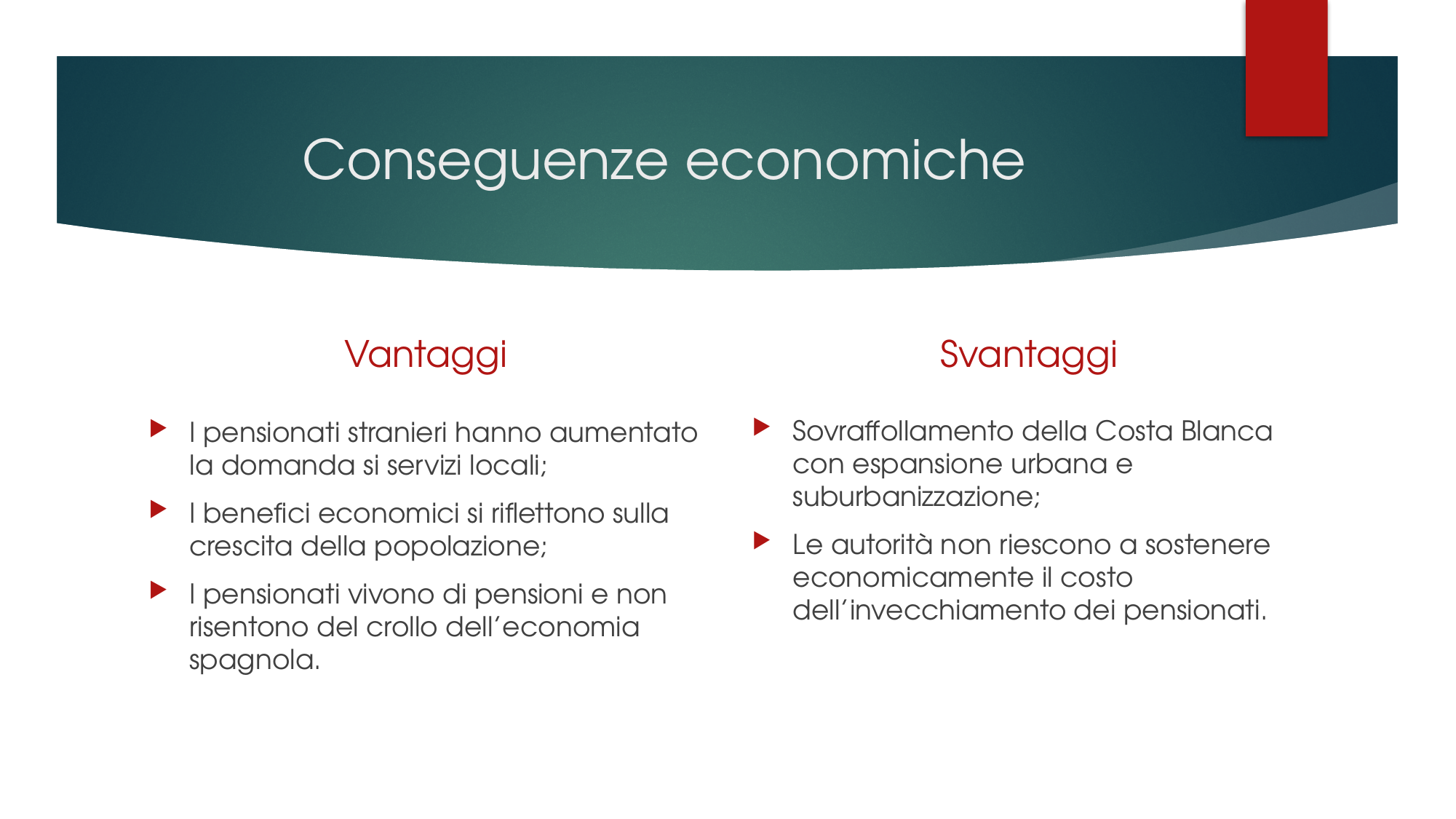

# Conseguenze economiche
Vantaggi
Svantaggi
Sovraffollamento della Costa Blanca con espansione urbana e suburbanizzazione;
Le autorità non riescono a sostenere economicamente il costo dell’invecchiamento dei pensionati.
I pensionati stranieri hanno aumentato la domanda si servizi locali;
I benefici economici si riflettono sulla crescita della popolazione;
I pensionati vivono di pensioni e non risentono del crollo dell’economia spagnola.